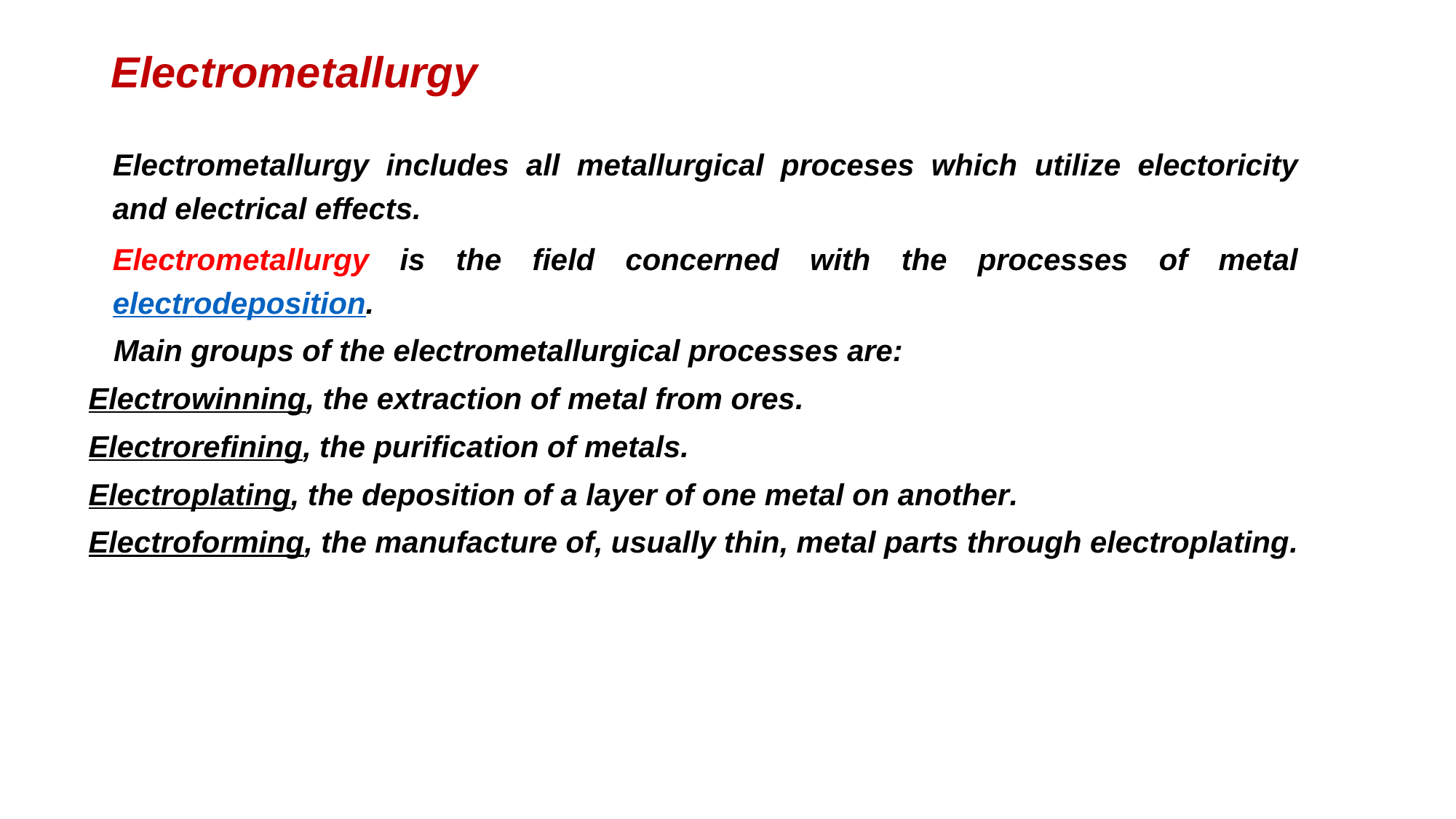

# Electrometallurgy
Electrometallurgy includes all metallurgical proceses which utilize electoricity and electrical effects.
Electrometallurgy is the field concerned with the processes of metal electrodeposition.
   Main groups of the electrometallurgical processes are:
Electrowinning, the extraction of metal from ores.
Electrorefining, the purification of metals.
Electroplating, the deposition of a layer of one metal on another.
Electroforming, the manufacture of, usually thin, metal parts through electroplating.